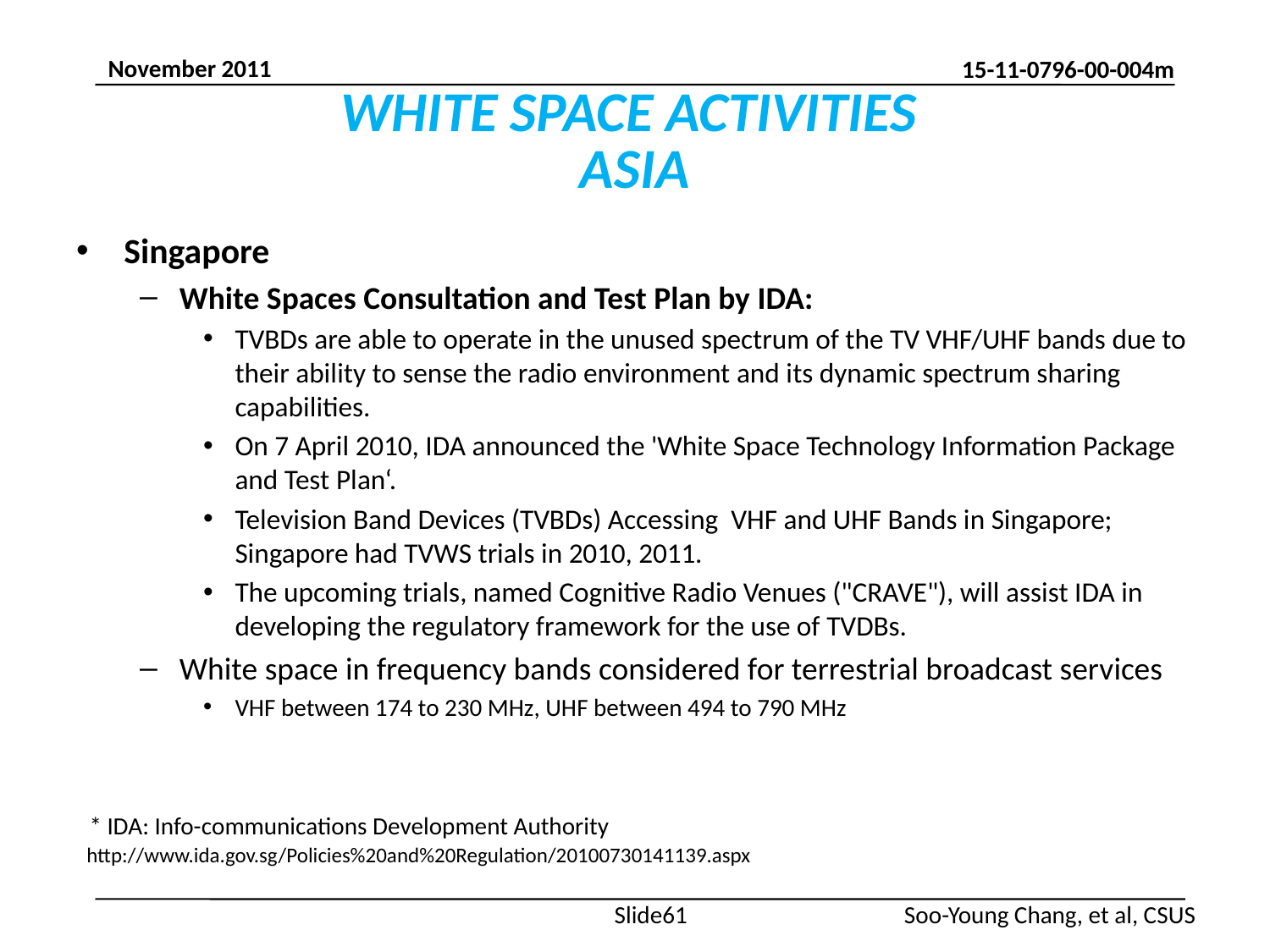

# WHITE SPACE ACTIVITIES ASIA
Singapore
White Spaces Consultation and Test Plan by IDA:
TVBDs are able to operate in the unused spectrum of the TV VHF/UHF bands due to their ability to sense the radio environment and its dynamic spectrum sharing capabilities.
On 7 April 2010, IDA announced the 'White Space Technology Information Package and Test Plan‘.
Television Band Devices (TVBDs) Accessing  VHF and UHF Bands in Singapore; Singapore had TVWS trials in 2010, 2011.
The upcoming trials, named Cognitive Radio Venues ("CRAVE"), will assist IDA in developing the regulatory framework for the use of TVDBs.
White space in frequency bands considered for terrestrial broadcast services
VHF between 174 to 230 MHz, UHF between 494 to 790 MHz
* IDA: Info-communications Development Authority
http://www.ida.gov.sg/Policies%20and%20Regulation/20100730141139.aspx
Slide61